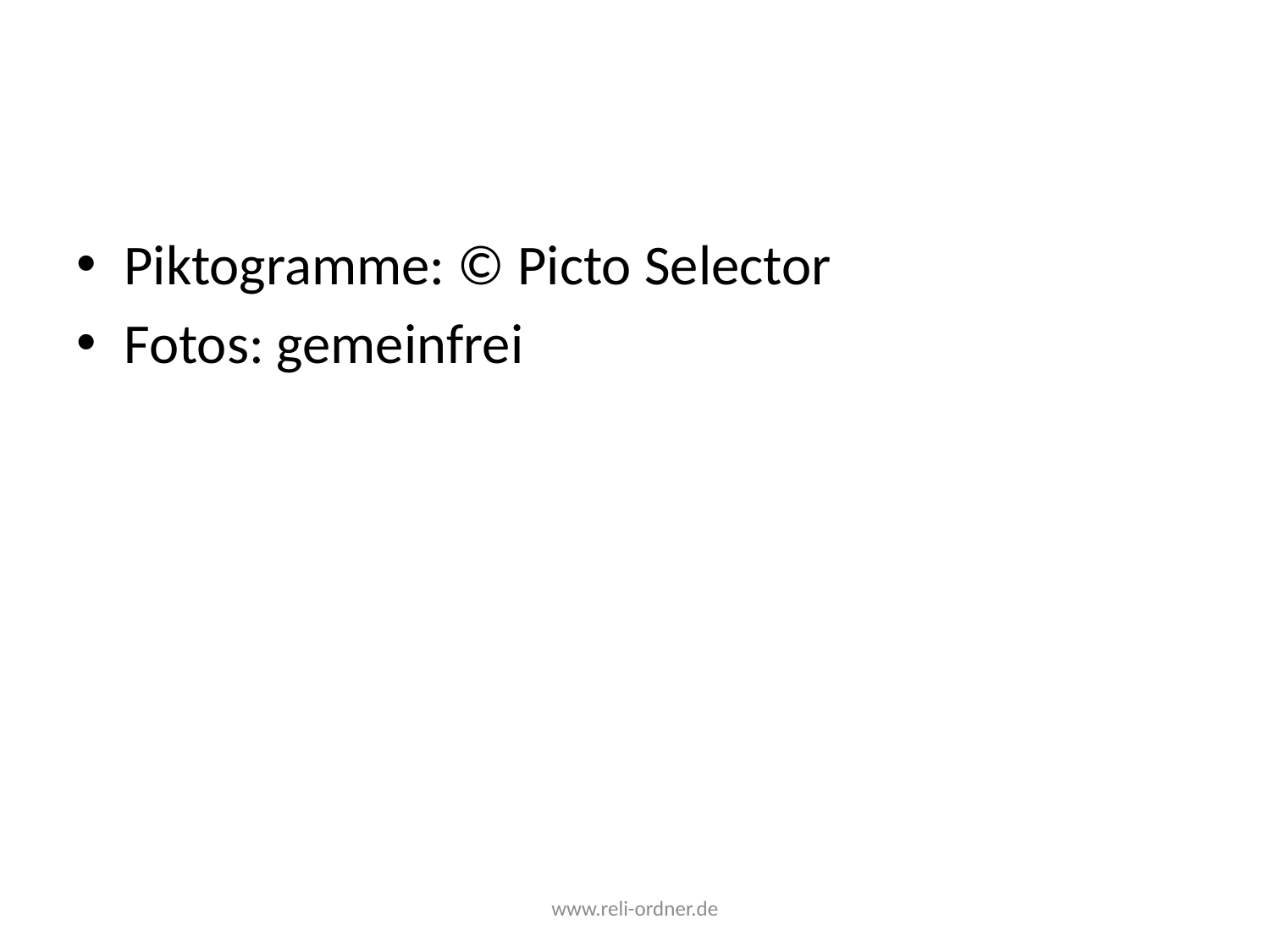

Piktogramme: © Picto Selector
Fotos: gemeinfrei
www.reli-ordner.de